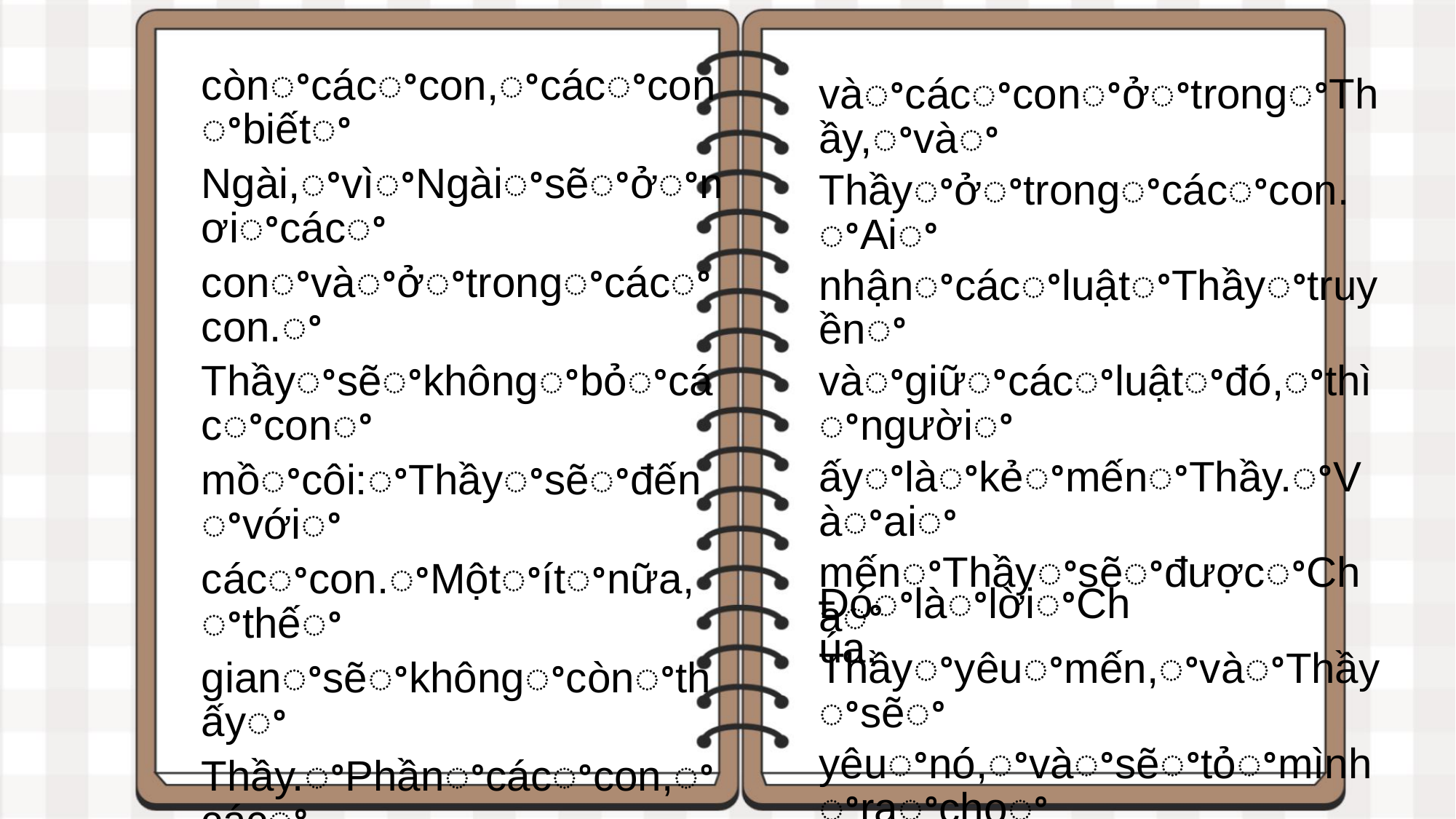

cònꢀcácꢀcon,ꢀcácꢀconꢀbiếtꢀ
Ngài,ꢀvìꢀNgàiꢀsẽꢀởꢀnơiꢀcácꢀ
conꢀvàꢀởꢀtrongꢀcácꢀcon.ꢀ
Thầyꢀsẽꢀkhôngꢀbỏꢀcácꢀconꢀ
mồꢀcôi:ꢀThầyꢀsẽꢀđếnꢀvớiꢀ
cácꢀcon.ꢀMộtꢀítꢀnữa,ꢀthếꢀ
gianꢀsẽꢀkhôngꢀcònꢀthấyꢀ
Thầy.ꢀPhầnꢀcácꢀcon,ꢀcácꢀ
conꢀthấyꢀThầyꢀvìꢀThầyꢀ
sốngꢀvàꢀcácꢀconꢀcũngꢀsẽꢀ
sống.ꢀTrongꢀngàyꢀđó,ꢀcácꢀ
conꢀsẽꢀhiểuꢀbiếtꢀrằngꢀThầyꢀ
ởꢀtrongꢀChaꢀThầy,ꢀ
vàꢀcácꢀconꢀởꢀtrongꢀThầy,ꢀvàꢀ
Thầyꢀởꢀtrongꢀcácꢀcon.ꢀAiꢀ
nhậnꢀcácꢀluậtꢀThầyꢀtruyềnꢀ
vàꢀgiữꢀcácꢀluậtꢀđó,ꢀthìꢀngườiꢀ
ấyꢀlàꢀkẻꢀmếnꢀThầy.ꢀVàꢀaiꢀ
mếnꢀThầyꢀsẽꢀđượcꢀChaꢀ
Thầyꢀyêuꢀmến,ꢀvàꢀThầyꢀsẽꢀ
yêuꢀnó,ꢀvàꢀsẽꢀtỏꢀmìnhꢀraꢀchoꢀ
nó”.
ÐóꢀlàꢀlờiꢀChúa.